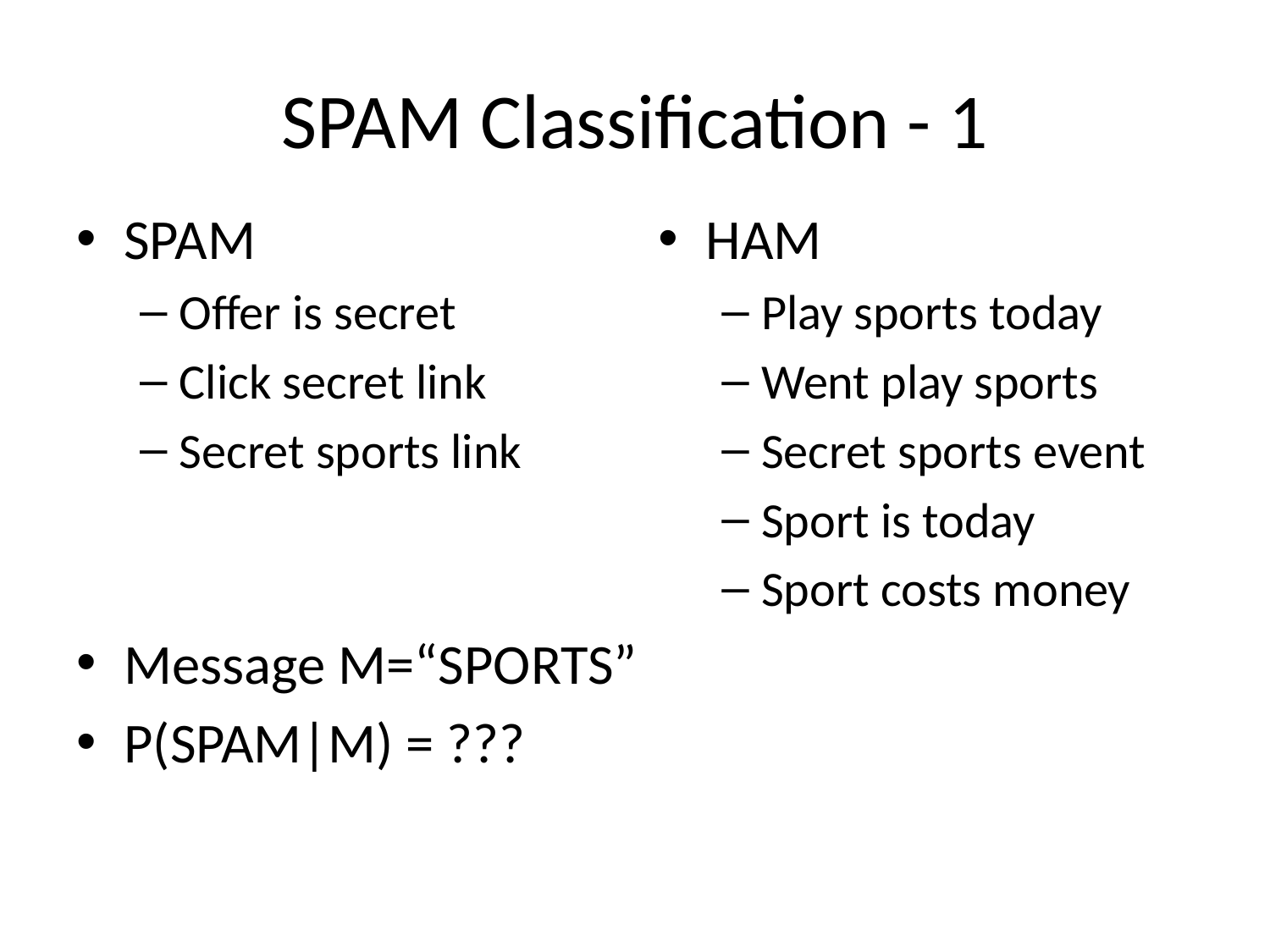

# SPAM Classification - 1
SPAM
Offer is secret
Click secret link
Secret sports link
HAM
Play sports today
Went play sports
Secret sports event
Sport is today
Sport costs money
Message M=“SPORTS”
P(SPAM|M) = ???